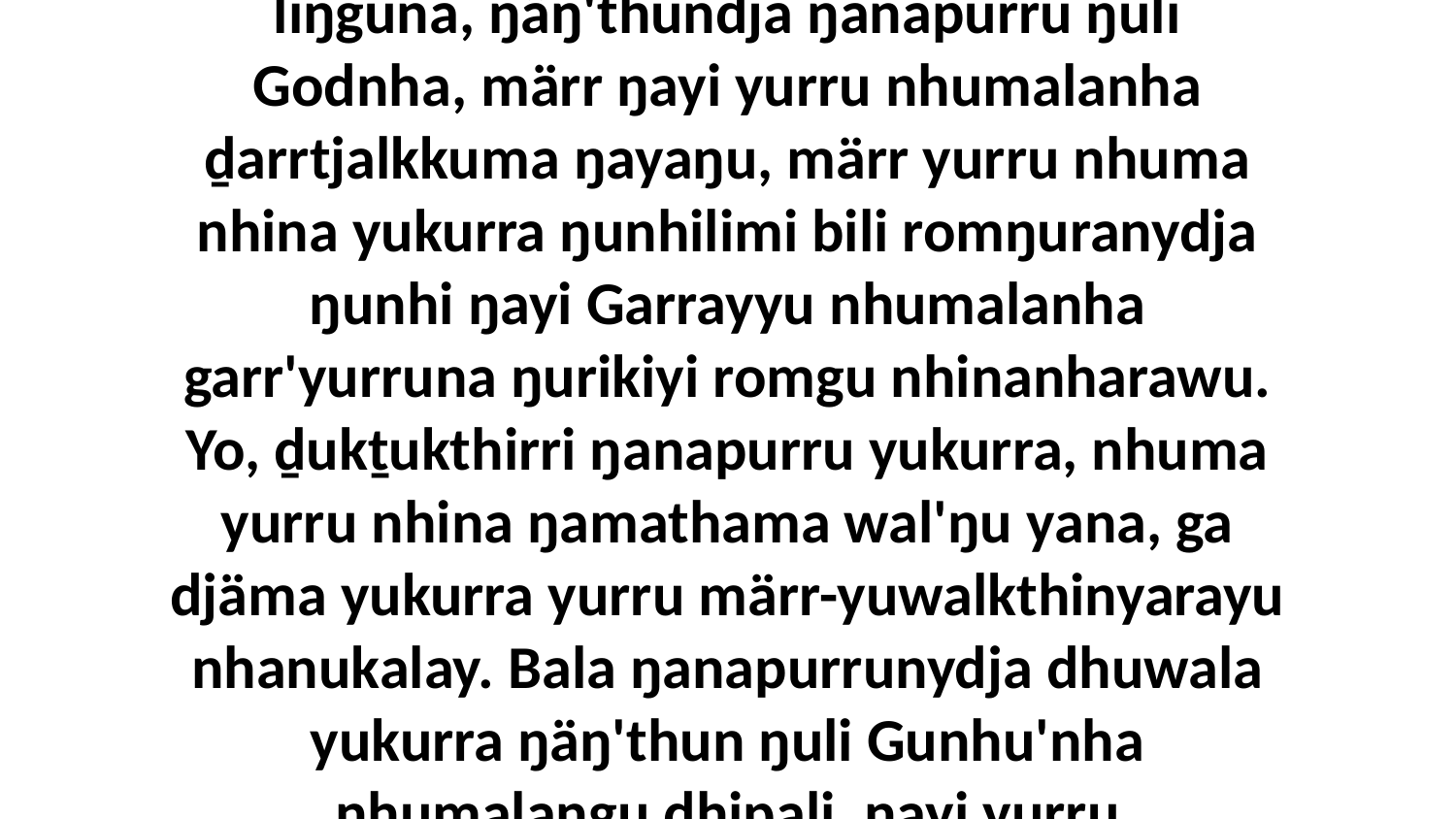

11 Dhiyakuyinayi ŋayaŋuwu ŋanapurru ŋuli bukumirriyamanydja nhumalaŋgu bitjanna liŋguna, ŋäŋ'thundja ŋanapurru ŋuli Godnha, märr ŋayi yurru nhumalanha ḏarrtjalkkuma ŋayaŋu, märr yurru nhuma nhina yukurra ŋunhilimi bili romŋuranydja ŋunhi ŋayi Garrayyu nhumalanha garr'yurruna ŋurikiyi romgu nhinanharawu. Yo, ḏukṯukthirri ŋanapurru yukurra, nhuma yurru nhina ŋamathama wal'ŋu yana, ga djäma yukurra yurru märr-yuwalkthinyarayu nhanukalay. Bala ŋanapurrunydja dhuwala yukurra ŋäŋ'thun ŋuli Gunhu'nha nhumalaŋgu dhipali, ŋayi yurru guŋga'yundhi nhumalanha nhanukalay ŋayi ganydjarryu,